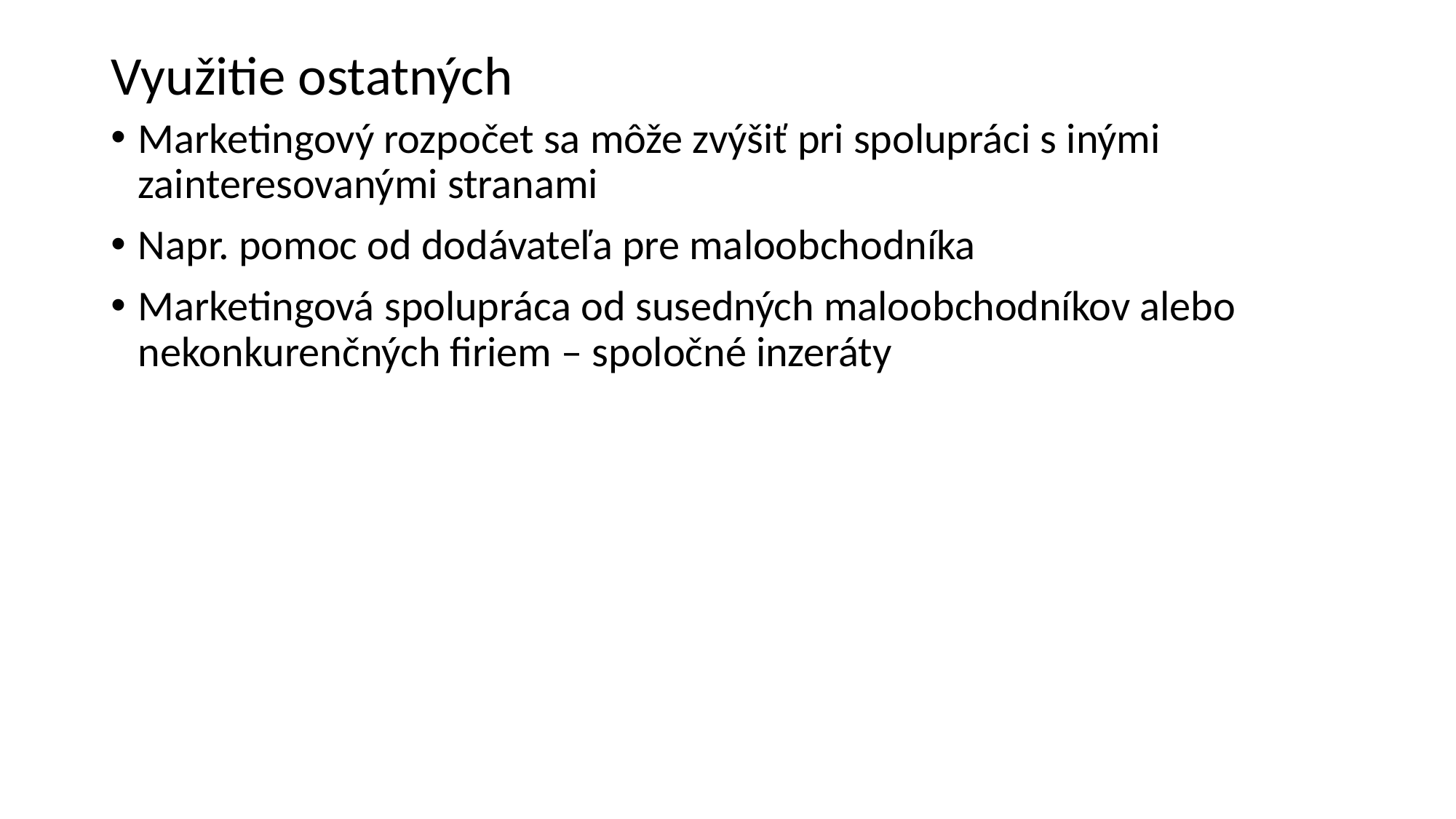

# Využitie ostatných
Marketingový rozpočet sa môže zvýšiť pri spolupráci s inými zainteresovanými stranami
Napr. pomoc od dodávateľa pre maloobchodníka
Marketingová spolupráca od susedných maloobchodníkov alebo nekonkurenčných firiem – spoločné inzeráty